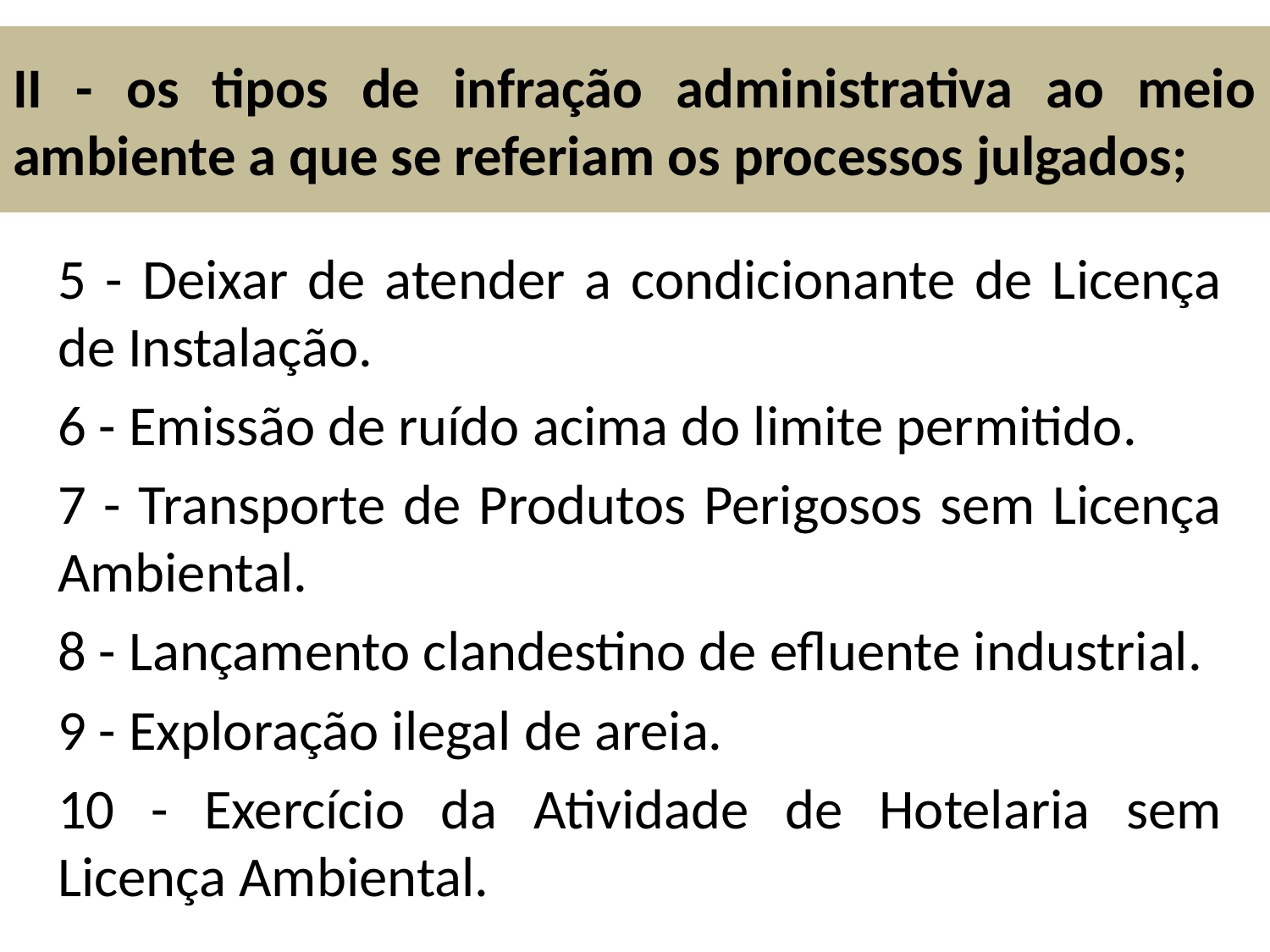

# II - os tipos de infração administrativa ao meio ambiente a que se referiam os processos julgados;
5 - Deixar de atender a condicionante de Licença de Instalação.
6 - Emissão de ruído acima do limite permitido.
7 - Transporte de Produtos Perigosos sem Licença Ambiental.
8 - Lançamento clandestino de efluente industrial.
9 - Exploração ilegal de areia.
10 - Exercício da Atividade de Hotelaria sem Licença Ambiental.